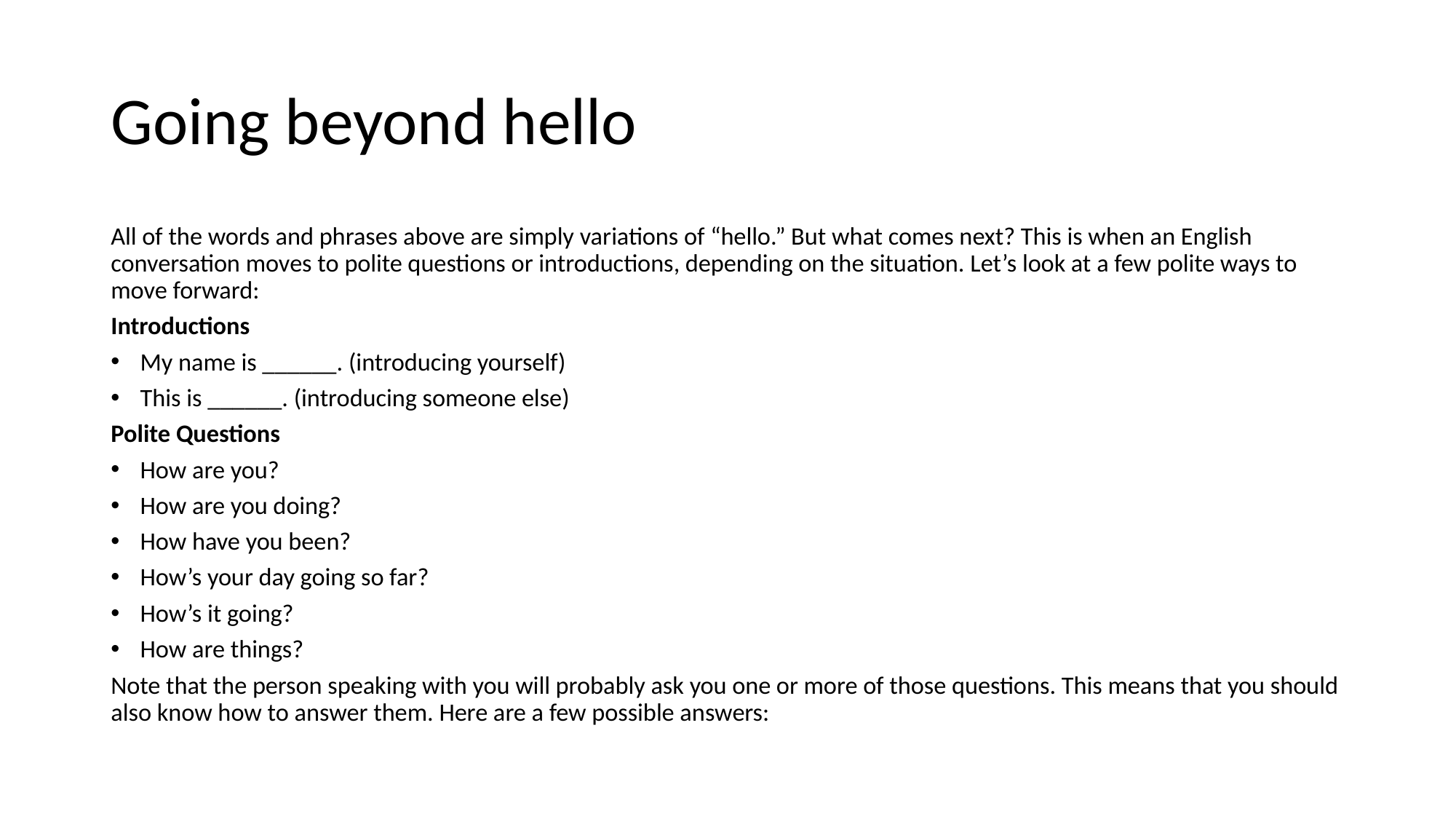

# Going beyond hello
All of the words and phrases above are simply variations of “hello.” But what comes next? This is when an English conversation moves to polite questions or introductions, depending on the situation. Let’s look at a few polite ways to move forward:
Introductions
My name is ______. (introducing yourself)
This is ______. (introducing someone else)
Polite Questions
How are you?
How are you doing?
How have you been?
How’s your day going so far?
How’s it going?
How are things?
Note that the person speaking with you will probably ask you one or more of those questions. This means that you should also know how to answer them. Here are a few possible answers: